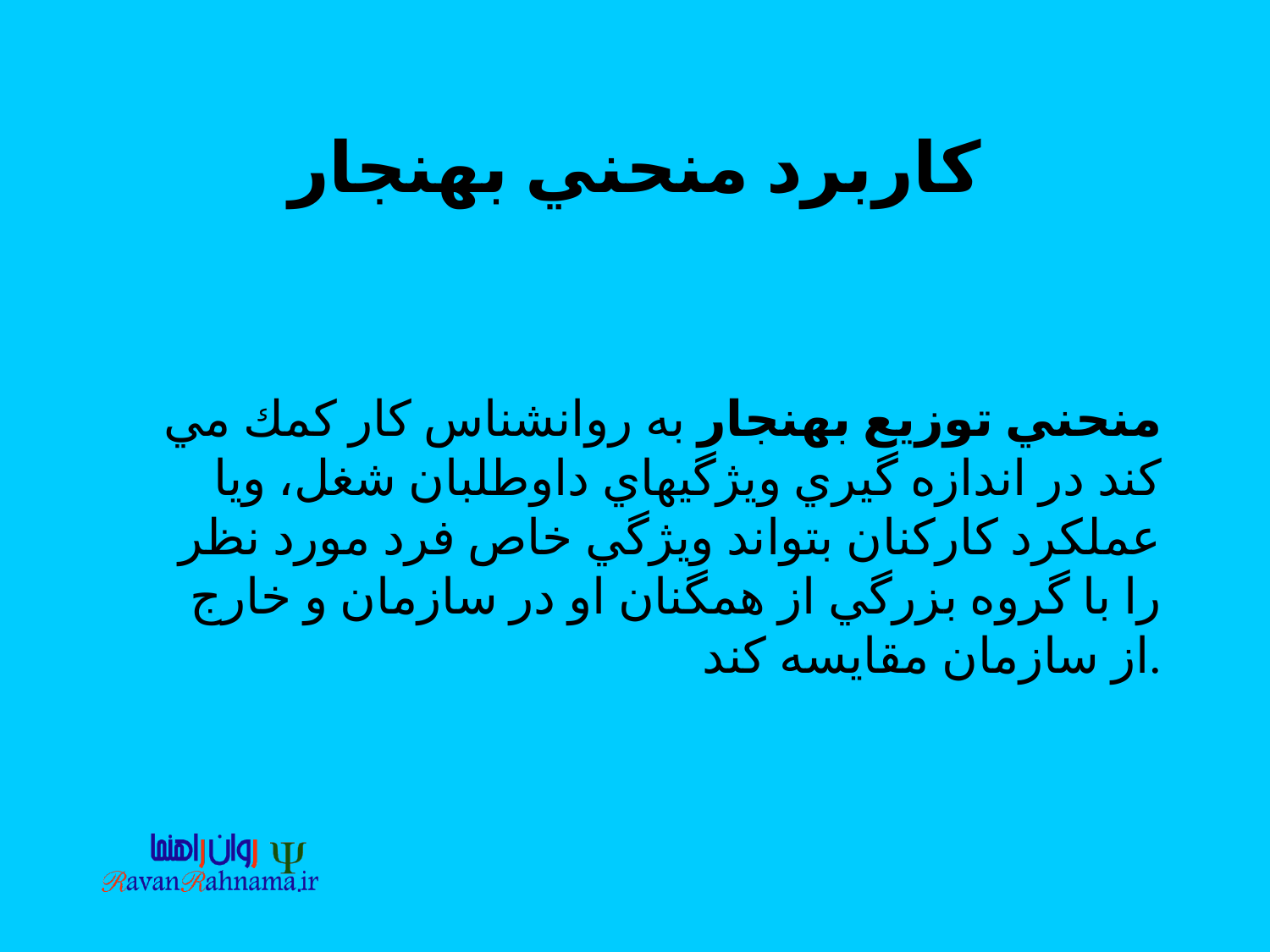

# كاربرد منحني بهنجار
منحني توزيع بهنجار به روانشناس كار كمك مي كند در اندازه گيري ويژگيهاي داوطلبان شغل، ويا عملكرد كاركنان بتواند ويژگي خاص فرد مورد نظر را با گروه بزرگي از همگنان او در سازمان و خارج از سازمان مقايسه كند.